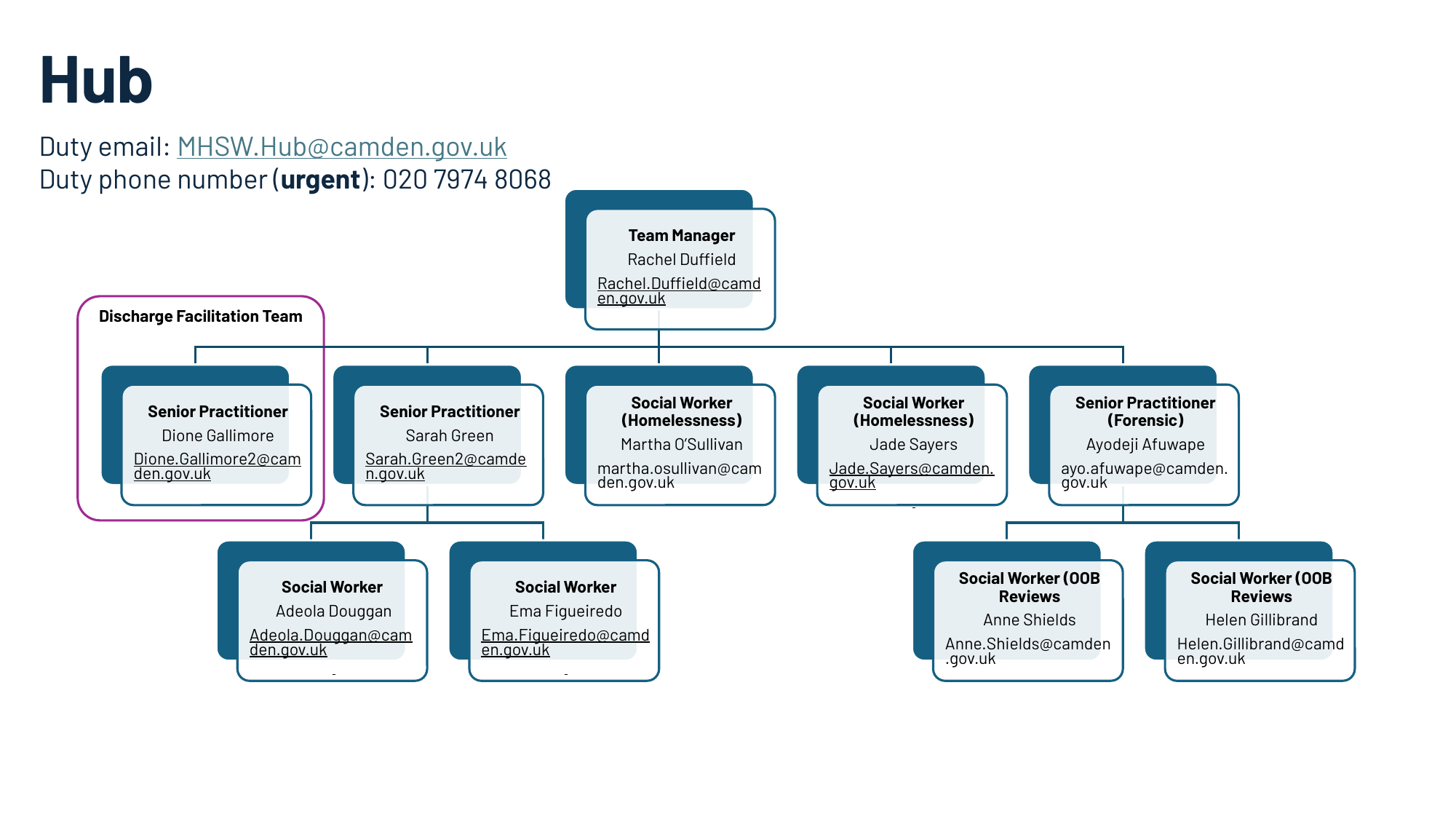

# Hub
Duty email: MHSW.Hub@camden.gov.uk
Duty phone number (urgent): 020 7974 8068
Team Manager
Rachel Duffield
Rachel.Duffield@camden.gov.uk
Senior Practitioner
Dione Gallimore
Dione.Gallimore2@camden.gov.uk
Senior Practitioner
Sarah Green
Sarah.Green2@camden.gov.uk
Social Worker
Adeola Douggan
Adeola.Douggan@camden.gov.uk
Social Worker
Ema Figueiredo
Ema.Figueiredo@camden.gov.uk
Social Worker (Homelessness)
Martha O’Sullivan
martha.osullivan@camden.gov.uk
Social Worker (Homelessness)
Jade Sayers
Jade.Sayers@camden.gov.uk
Senior Practitioner (Forensic)
Ayodeji Afuwape
ayo.afuwape@camden.gov.uk
Social Worker (OOB Reviews
Anne Shields
Anne.Shields@camden.gov.uk
Social Worker (OOB Reviews
Helen Gillibrand
Helen.Gillibrand@camden.gov.uk

Discharge Facilitation Team